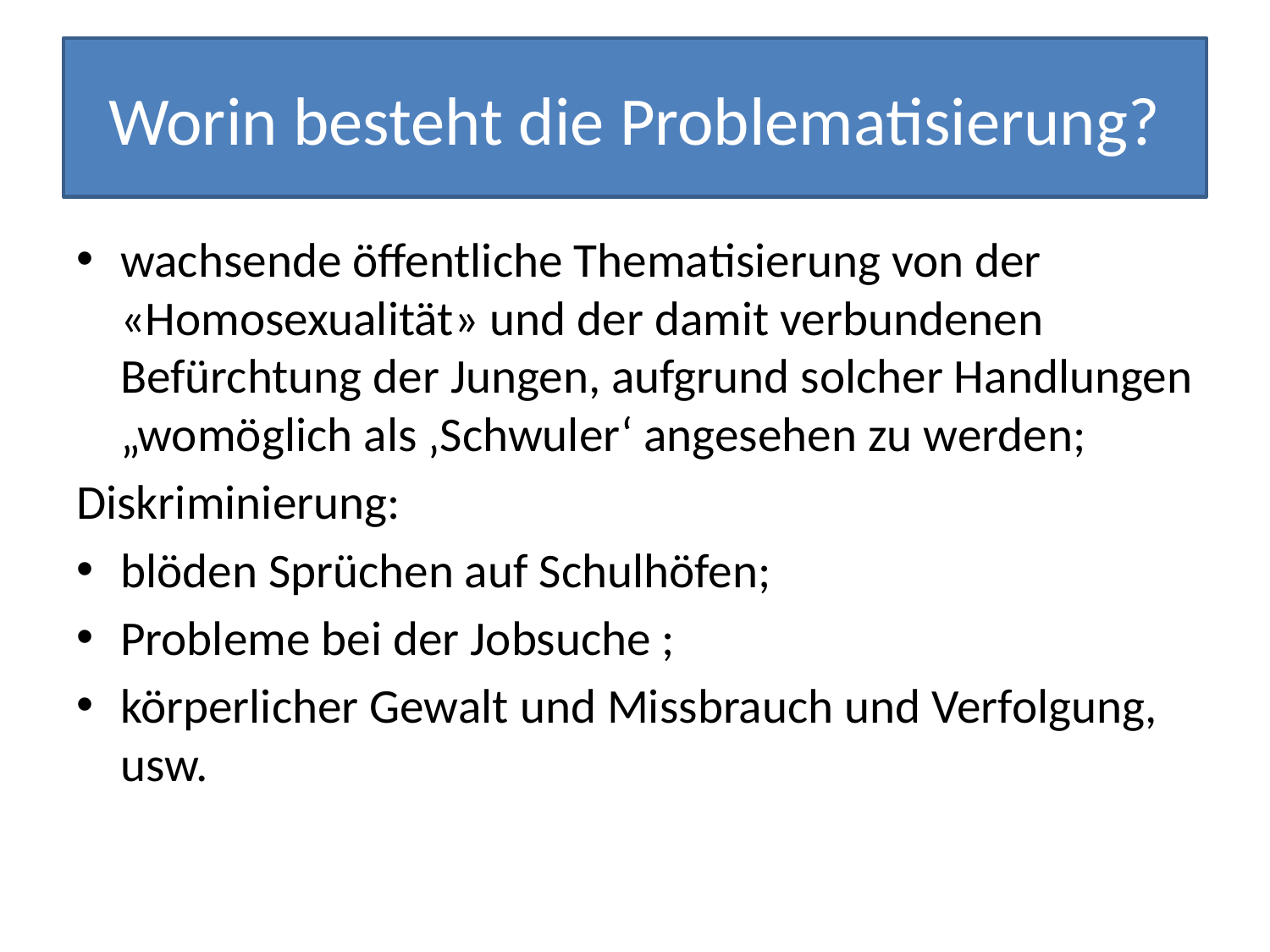

# Worin besteht die Problematisierung?
wachsende öffentliche Thematisierung von der «Homosexualität» und der damit verbundenen Befürchtung der Jungen, aufgrund solcher Handlungen „womöglich als ‚Schwuler‘ angesehen zu werden;
Diskriminierung:
blöden Sprüchen auf Schulhöfen;
Probleme bei der Jobsuche ;
körperlicher Gewalt und Missbrauch und Verfolgung, usw.